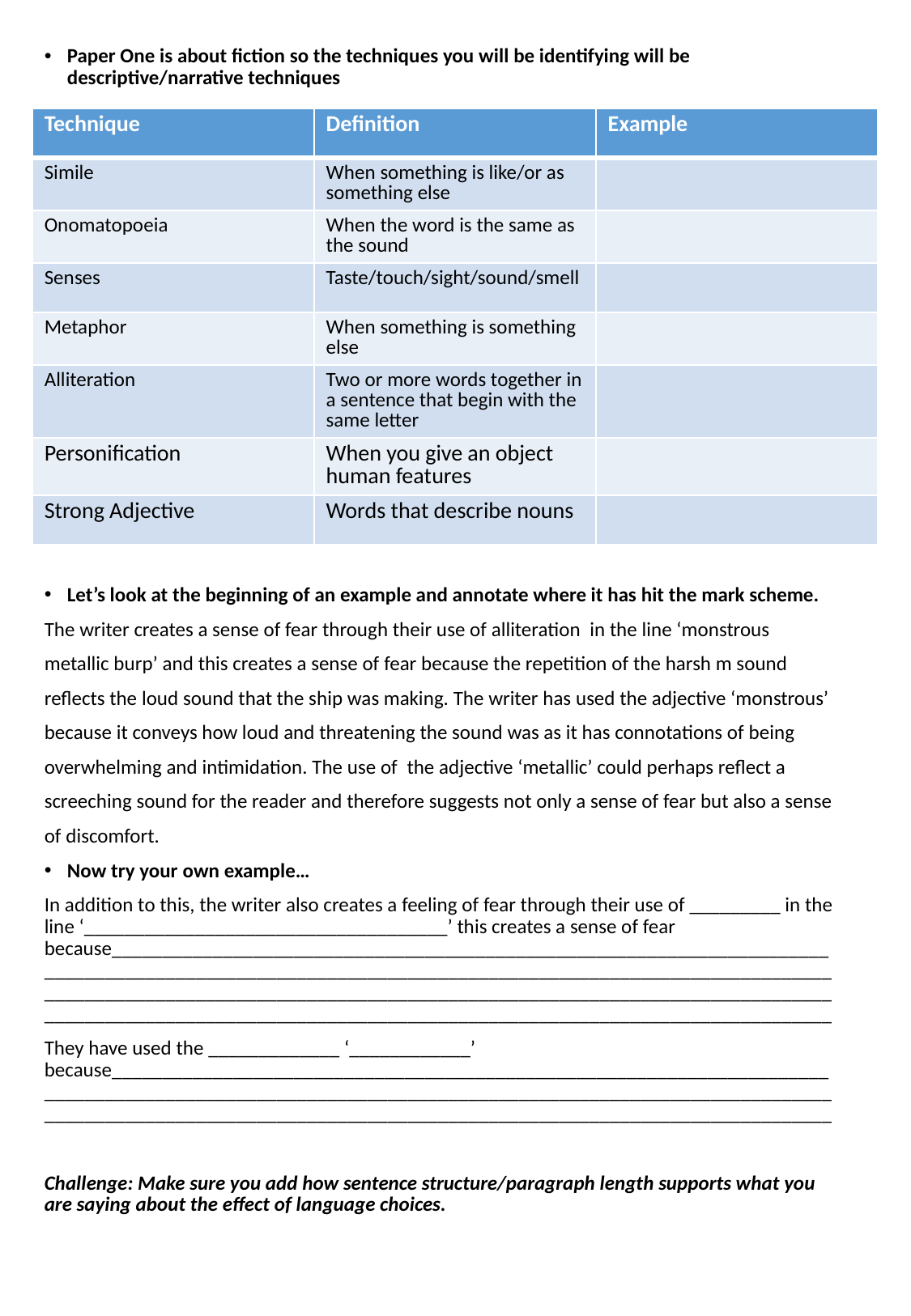

Paper One is about fiction so the techniques you will be identifying will be descriptive/narrative techniques

Let’s look at the beginning of an example and annotate where it has hit the mark scheme.
The writer creates a sense of fear through their use of alliteration  in the line ‘monstrous
metallic burp’ and this creates a sense of fear because the repetition of the harsh m sound
reflects the loud sound that the ship was making. The writer has used the adjective ‘monstrous’
because it conveys how loud and threatening the sound was as it has connotations of being
overwhelming and intimidation. The use of  the adjective ‘metallic’ could perhaps reflect a
screeching sound for the reader and therefore suggests not only a sense of fear but also a sense
of discomfort.
Now try your own example…
In addition to this, the writer also creates a feeling of fear through their use of _________ in the line ‘____________________________________’ this creates a sense of fear because_________________________________________________________________________________________________________________________________________________________________________________________________________________________________________________________________________________________________________________
They have used the _____________ ‘____________’ because___________________________________________________________________________________________________________________________________________________________________________________________________________________________________

Challenge: Make sure you add how sentence structure/paragraph length supports what you are saying about the effect of language choices.

| Technique | Definition | Example |
| --- | --- | --- |
| Simile | When something is like/or as something else |  |
| Onomatopoeia | When the word is the same as the sound |  |
| Senses | Taste/touch/sight/sound/smell |  |
| Metaphor | When something is something else |  |
| Alliteration | Two or more words together in a sentence that begin with the same letter |  |
| Personification | When you give an object human features |  |
| Strong Adjective | Words that describe nouns |  |